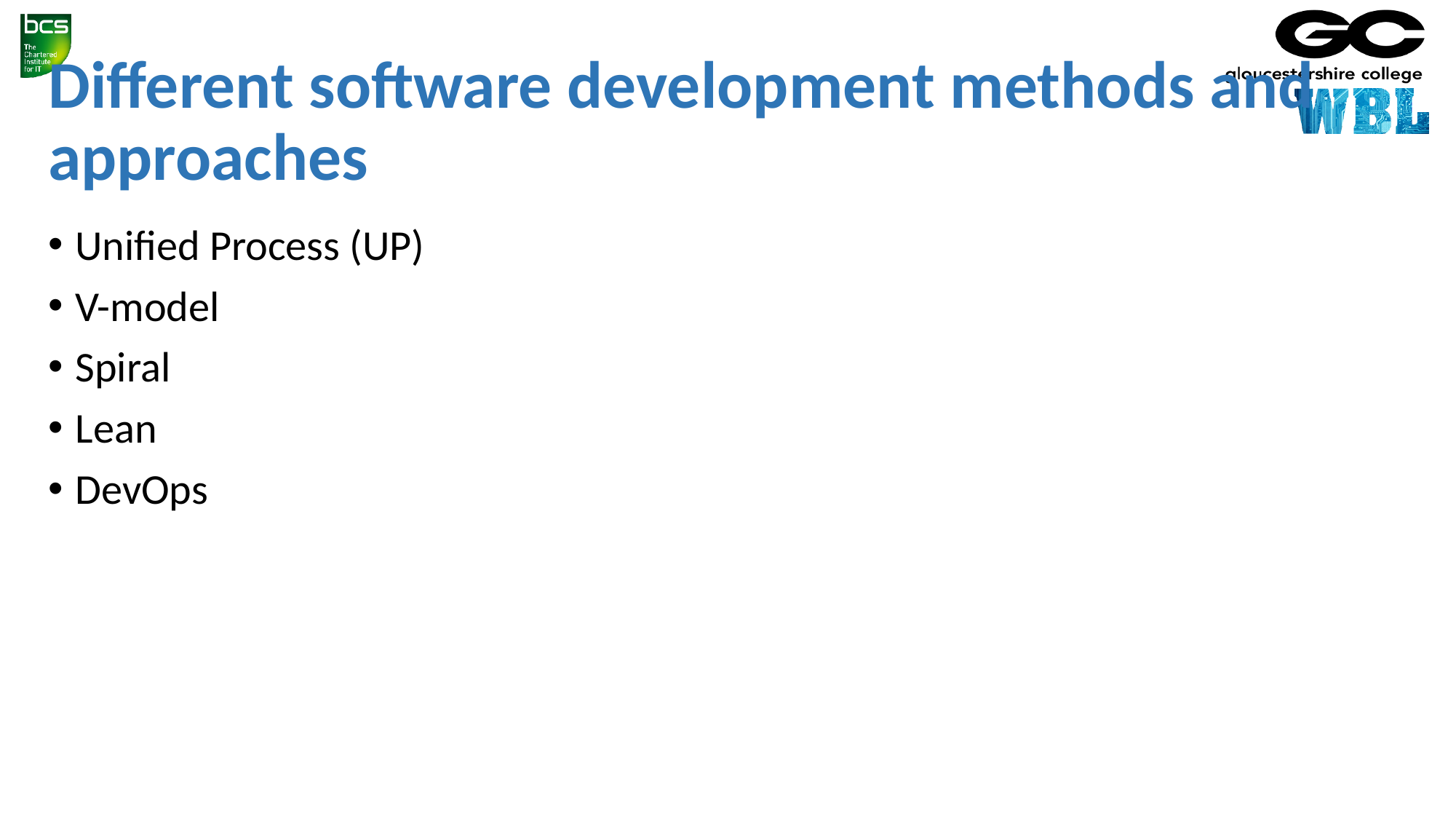

# Different software development methods and approaches
Unified Process (UP)
V-model
Spiral
Lean
DevOps